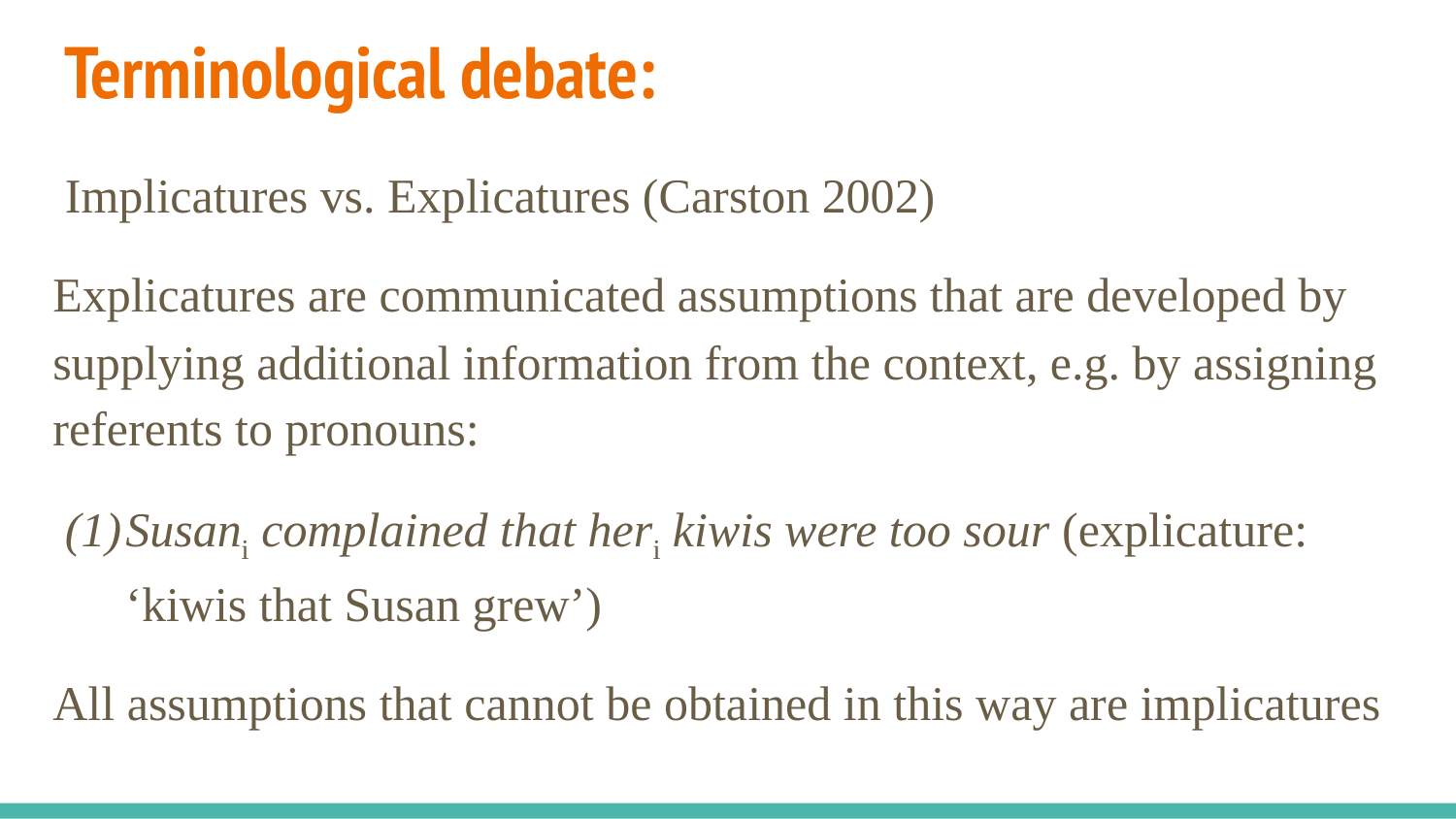

# Terminological debate:
 Implicatures vs. Explicatures (Carston 2002)
Explicatures are communicated assumptions that are developed by supplying additional information from the context, e.g. by assigning referents to pronouns:
Susani complained that heri kiwis were too sour (explicature: ‘kiwis that Susan grew’)
All assumptions that cannot be obtained in this way are implicatures